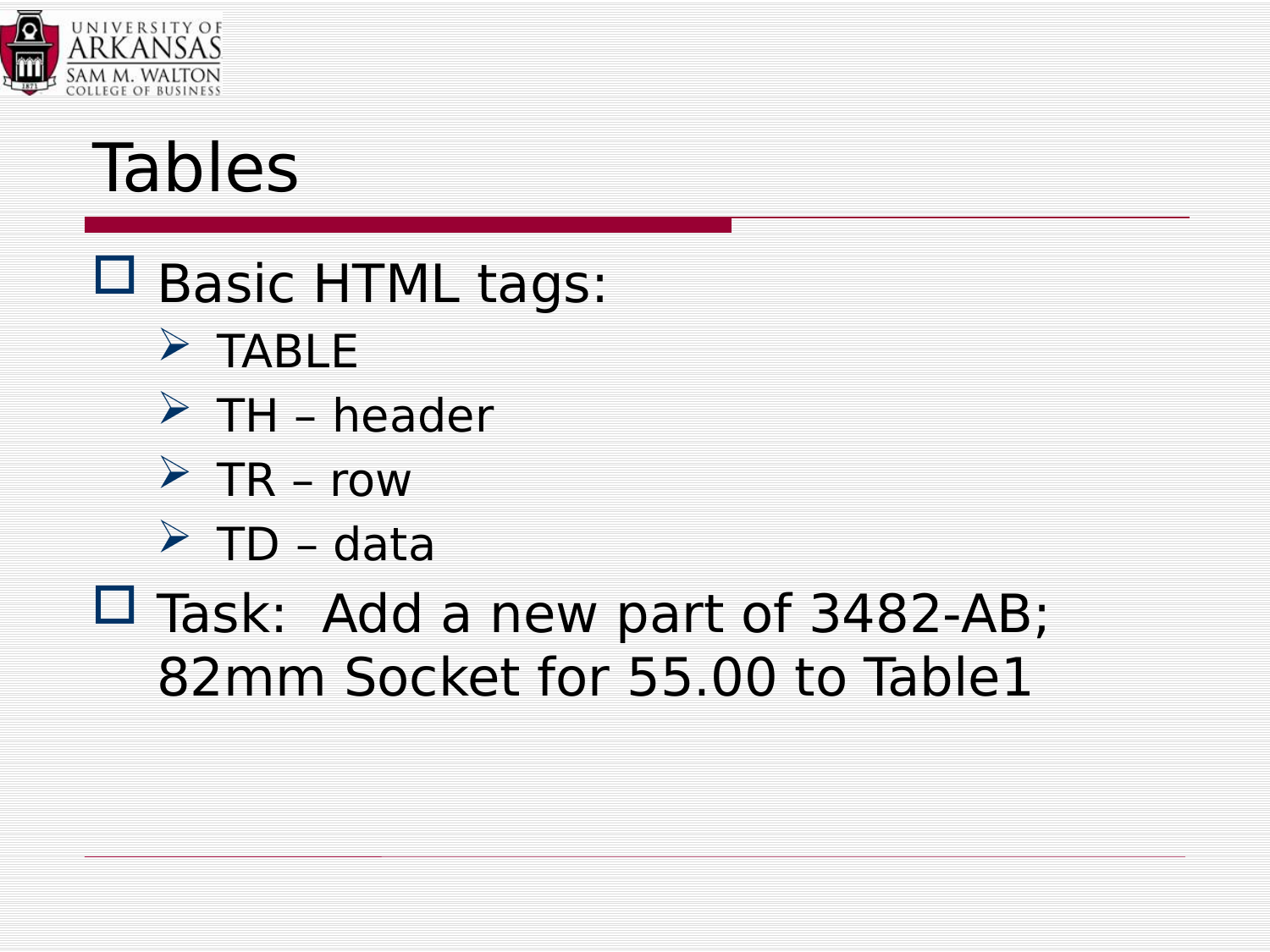

# Tables
Basic HTML tags:
TABLE
TH – header
TR – row
TD – data
Task:  Add a new part of 3482-AB; 82mm Socket for 55.00 to Table1